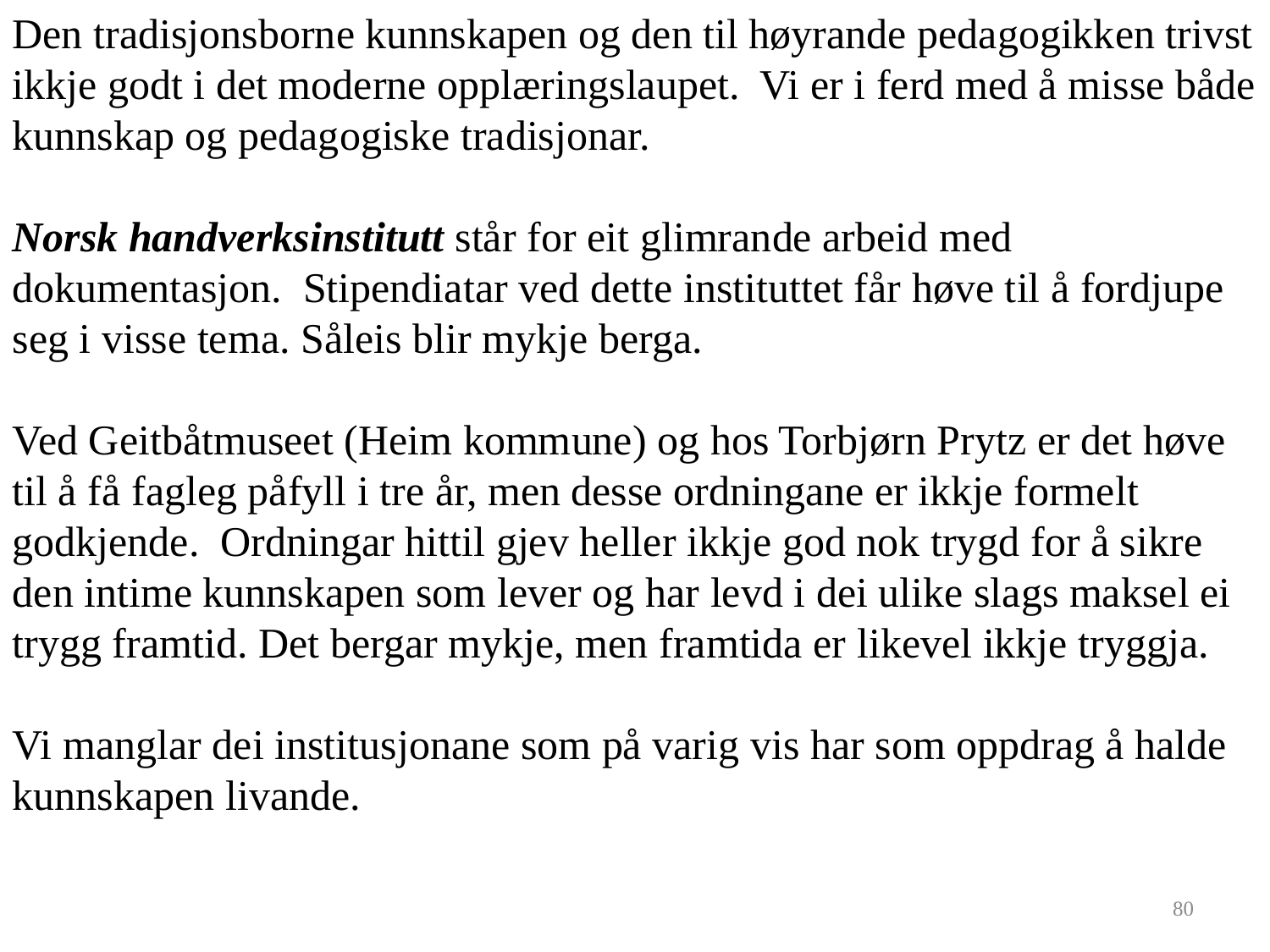

Den tradisjonsborne kunnskapen og den til høyrande pedagogikken trivst ikkje godt i det moderne opplæringslaupet.  Vi er i ferd med å misse både kunnskap og pedagogiske tradisjonar.

Norsk handverksinstitutt står for eit glimrande arbeid med dokumentasjon.  Stipendiatar ved dette instituttet får høve til å fordjupe seg i visse tema. Såleis blir mykje berga.

Ved Geitbåtmuseet (Heim kommune) og hos Torbjørn Prytz er det høve til å få fagleg påfyll i tre år, men desse ordningane er ikkje formelt godkjende.  Ordningar hittil gjev heller ikkje god nok trygd for å sikre den intime kunnskapen som lever og har levd i dei ulike slags maksel ei trygg framtid. Det bergar mykje, men framtida er likevel ikkje tryggja.

Vi manglar dei institusjonane som på varig vis har som oppdrag å halde kunnskapen livande.

80